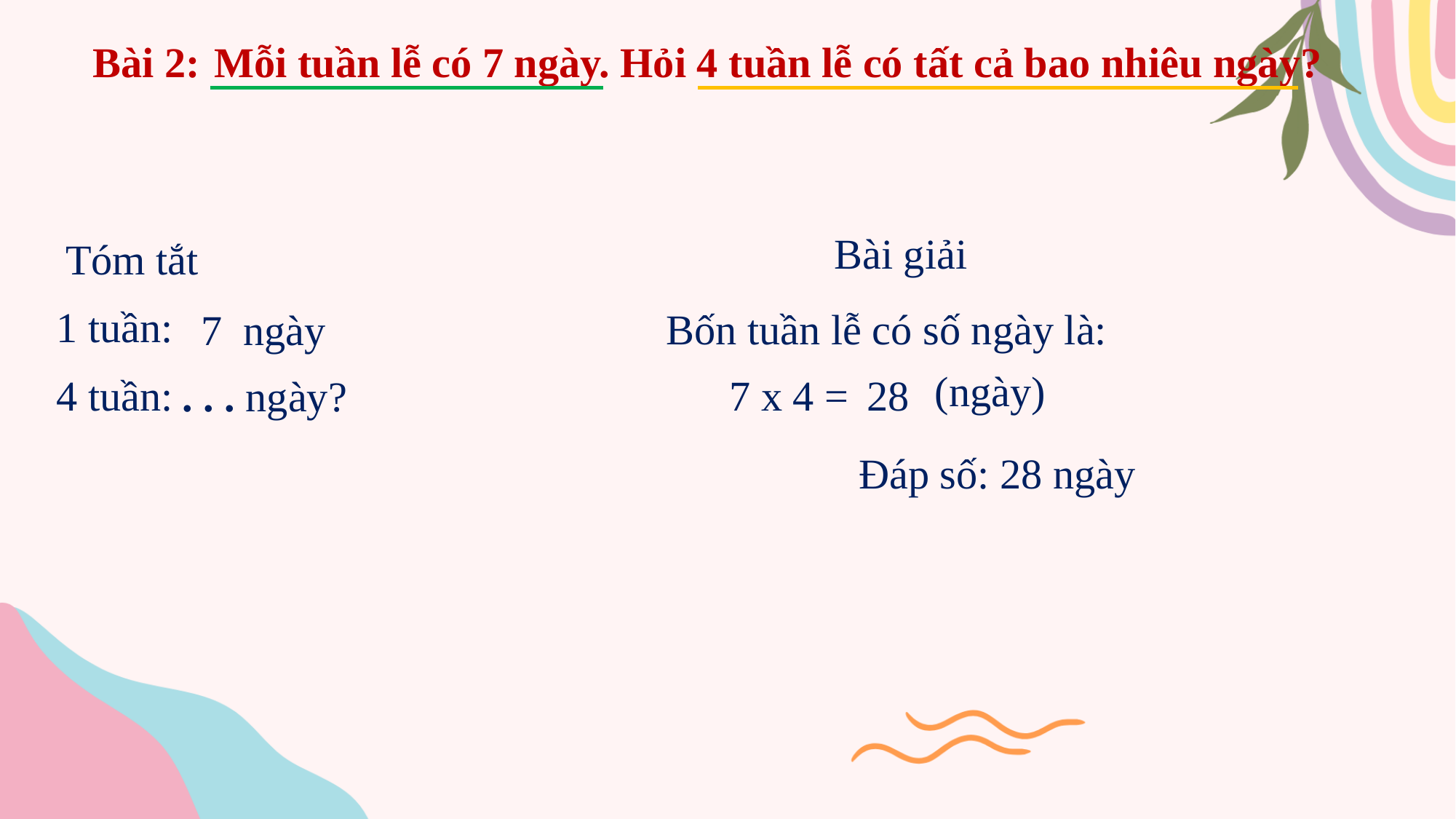

Bài 2:
Mỗi tuần lễ có 7 ngày. Hỏi 4 tuần lễ có tất cả bao nhiêu ngày?
Bài giải
Tóm tắt
   Bốn tuần lễ có số ngày là:
1 tuần:
7  ngày
(ngày)
4 tuần:
7 x 4 =
28
. . . ngày?
          Đáp số: 28 ngày